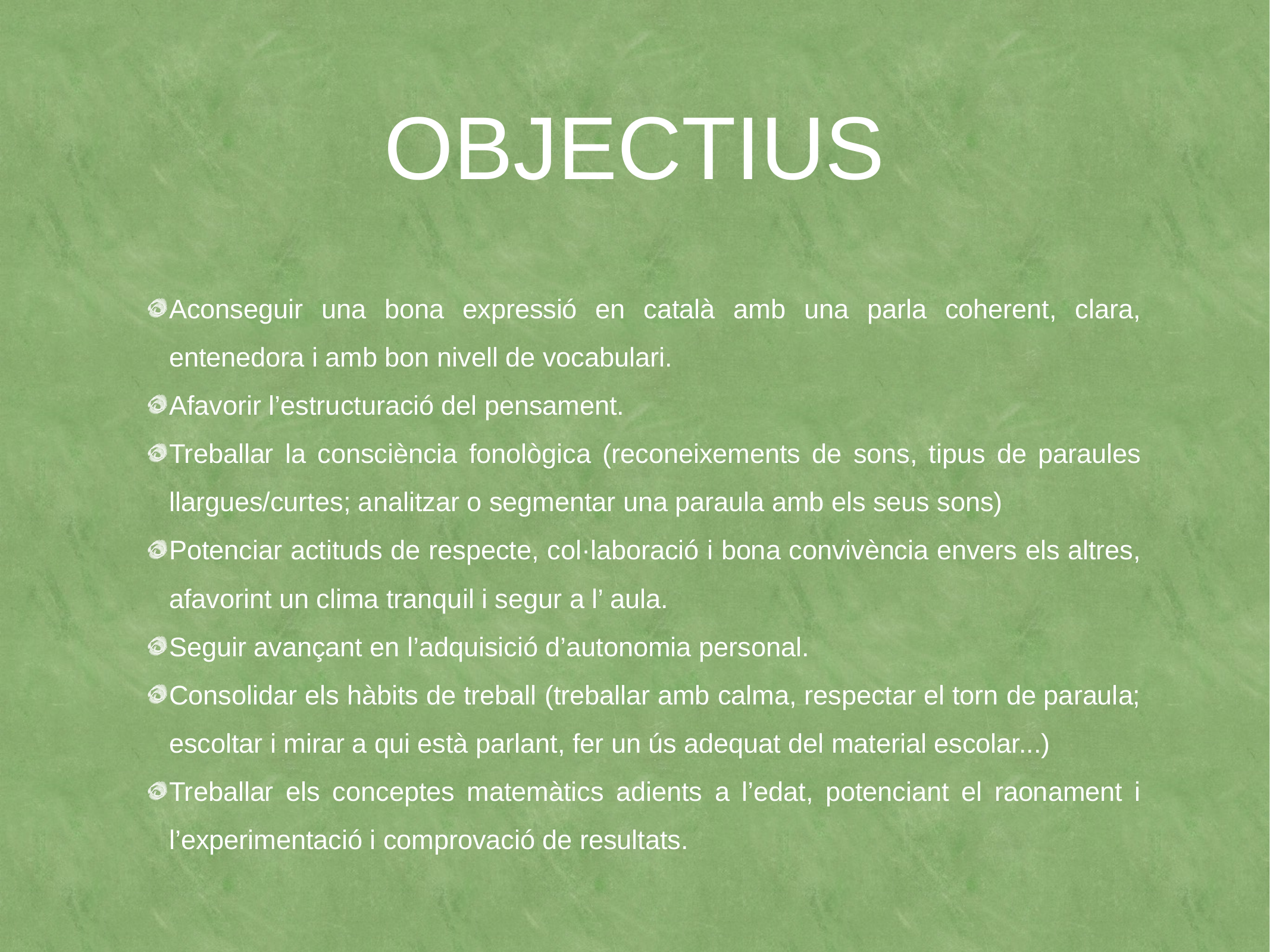

OBJECTIUS
Aconseguir una bona expressió en català amb una parla coherent, clara, entenedora i amb bon nivell de vocabulari.
Afavorir l’estructuració del pensament.
Treballar la consciència fonològica (reconeixements de sons, tipus de paraules llargues/curtes; analitzar o segmentar una paraula amb els seus sons)
Potenciar actituds de respecte, col·laboració i bona convivència envers els altres, afavorint un clima tranquil i segur a l’ aula.
Seguir avançant en l’adquisició d’autonomia personal.
Consolidar els hàbits de treball (treballar amb calma, respectar el torn de paraula; escoltar i mirar a qui està parlant, fer un ús adequat del material escolar...)
Treballar els conceptes matemàtics adients a l’edat, potenciant el raonament i l’experimentació i comprovació de resultats.